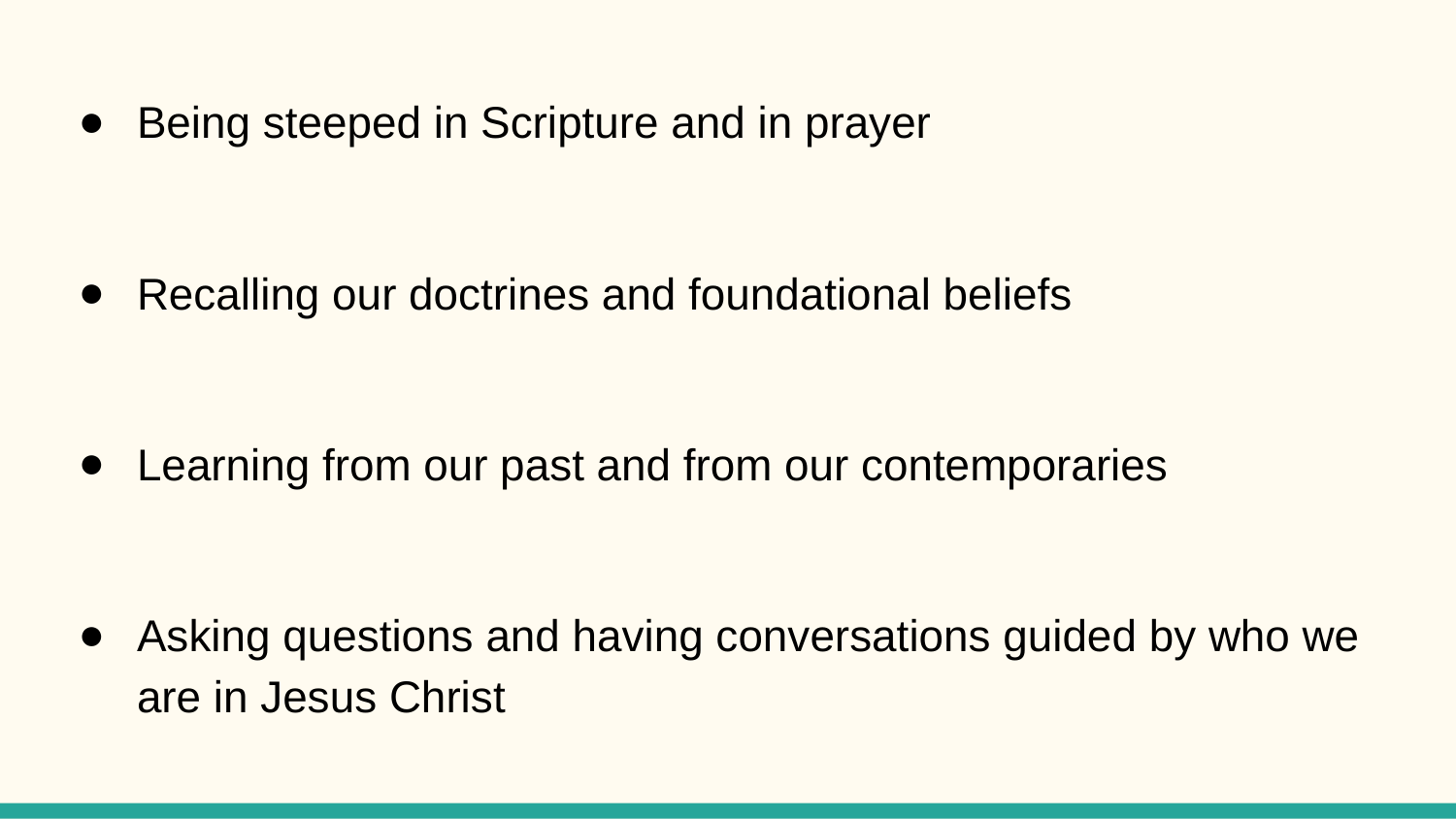

Being steeped in Scripture and in prayer

Recalling our doctrines and foundational beliefs

Learning from our past and from our contemporaries

Asking questions and having conversations guided by who we are in Jesus Christ